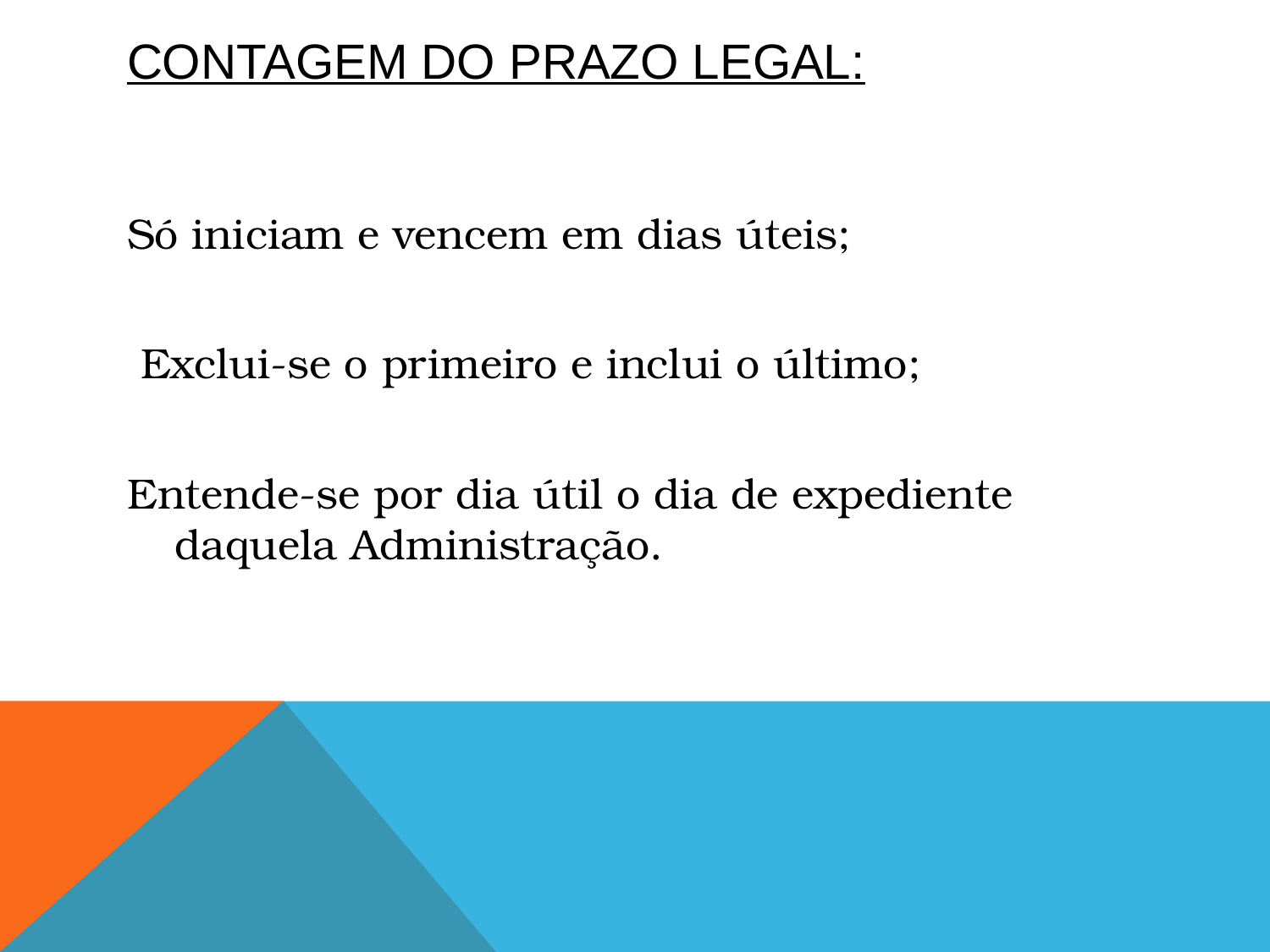

# Contagem do Prazo Legal:

Só iniciam e vencem em dias úteis;

 Exclui-se o primeiro e inclui o último;

Entende-se por dia útil o dia de expediente daquela Administração.